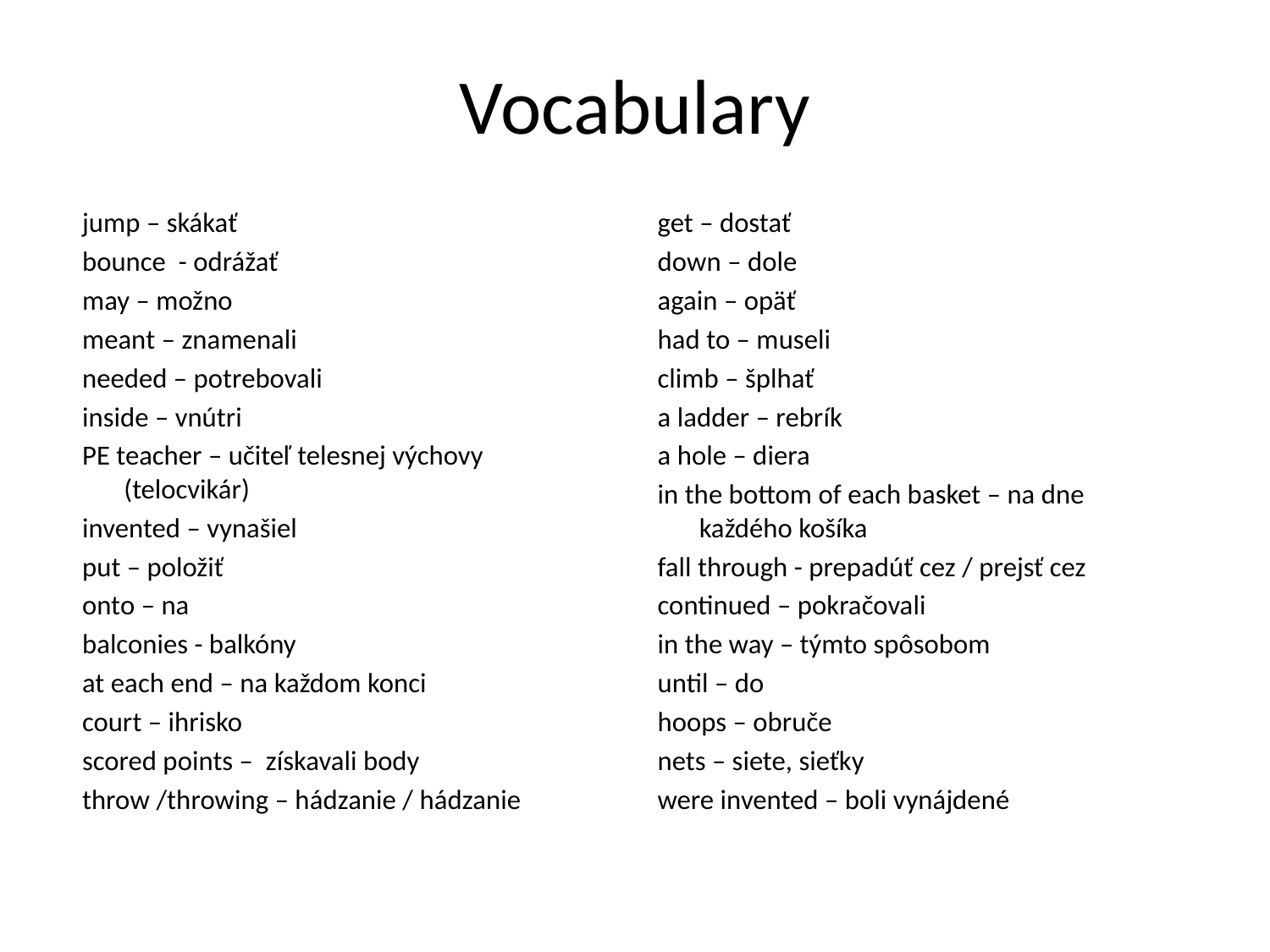

# Vocabulary
jump – skákať
bounce  - odrážať
may – možno
meant – znamenali
needed – potrebovali
inside – vnútri
PE teacher – učiteľ telesnej výchovy 		   (telocvikár)
invented – vynašiel
put – položiť
onto – na
balconies - balkóny
at each end – na každom konci
court – ihrisko
scored points –  získavali body
throw /throwing – hádzanie / hádzanie

get – dostať
down – dole
again – opäť
had to – museli
climb – šplhať
a ladder – rebrík
a hole – diera
in the bottom of each basket – na dne 			            každého košíka
fall through - prepadúť cez / prejsť cez
continued – pokračovali
in the way – týmto spôsobom
until – do
hoops – obruče
nets – siete, sieťky
were invented – boli vynájdené